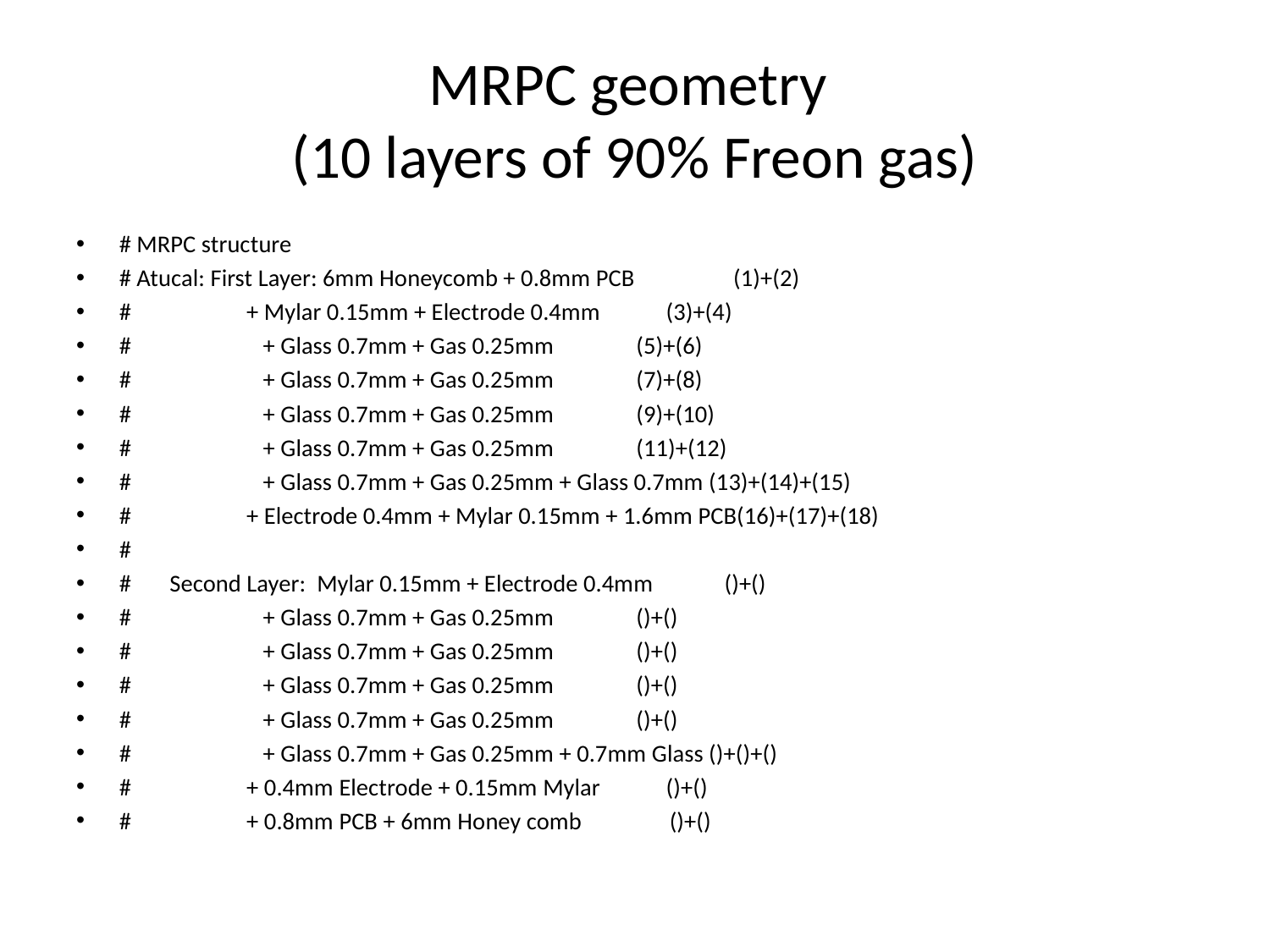

# MRPC geometry (10 layers of 90% Freon gas)
# MRPC structure
# Atucal: First Layer: 6mm Honeycomb + 0.8mm PCB                  (1)+(2)
#                     + Mylar 0.15mm + Electrode 0.4mm            (3)+(4)
#                        + Glass 0.7mm + Gas 0.25mm               (5)+(6)
#                        + Glass 0.7mm + Gas 0.25mm               (7)+(8)
#                        + Glass 0.7mm + Gas 0.25mm               (9)+(10)
#                        + Glass 0.7mm + Gas 0.25mm               (11)+(12)
#                        + Glass 0.7mm + Gas 0.25mm + Glass 0.7mm (13)+(14)+(15)
#                     + Electrode 0.4mm + Mylar 0.15mm + 1.6mm PCB(16)+(17)+(18)
#
#       Second Layer:  Mylar 0.15mm + Electrode 0.4mm             ()+()
#                        + Glass 0.7mm + Gas 0.25mm               ()+()
#                        + Glass 0.7mm + Gas 0.25mm               ()+()
#                        + Glass 0.7mm + Gas 0.25mm               ()+()
#                        + Glass 0.7mm + Gas 0.25mm               ()+()
#                        + Glass 0.7mm + Gas 0.25mm + 0.7mm Glass ()+()+()
#                     + 0.4mm Electrode + 0.15mm Mylar            ()+()
#                     + 0.8mm PCB + 6mm Honey comb                ()+()